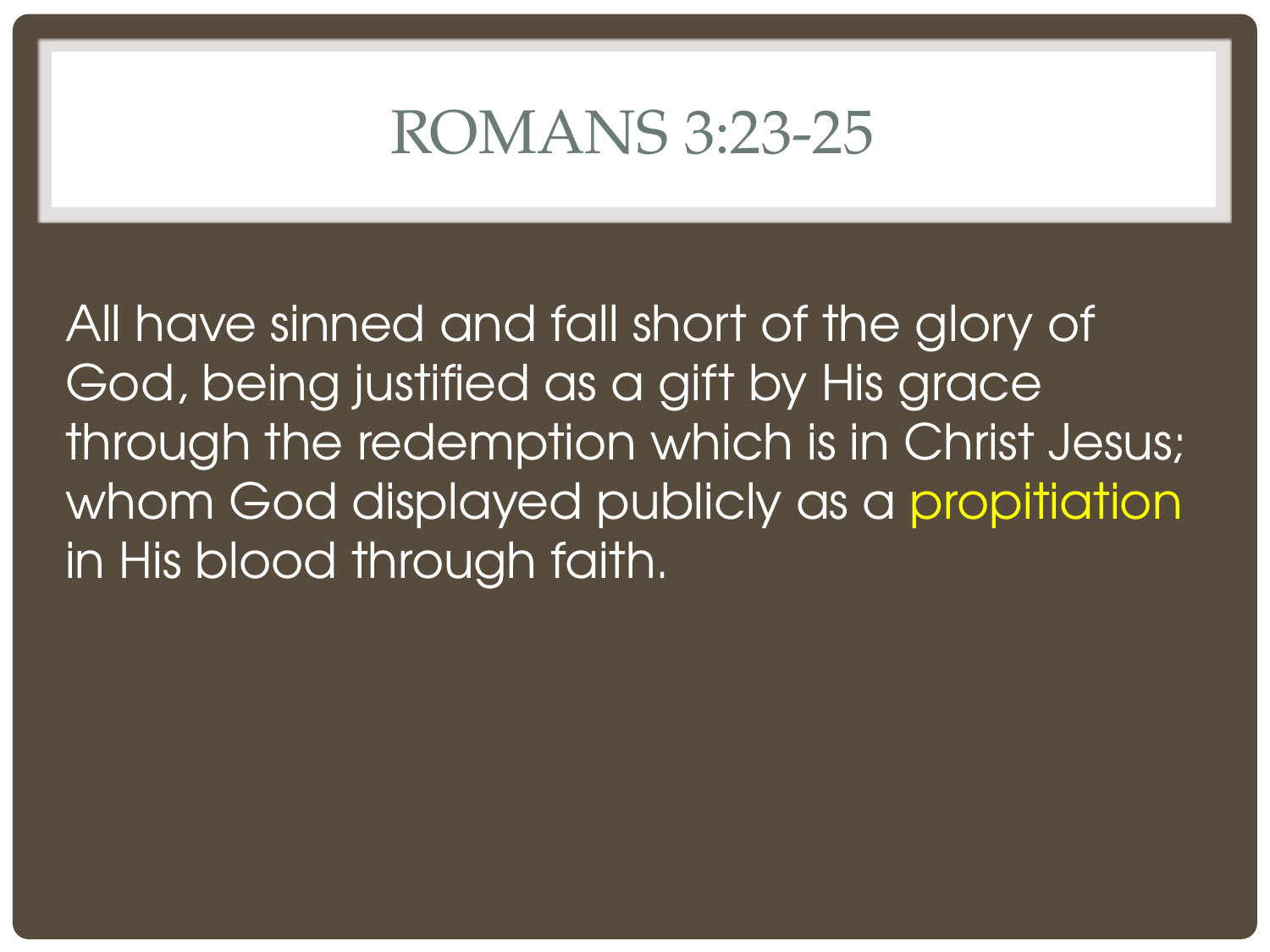

# Romans 3:23-25
All have sinned and fall short of the glory of God, being justified as a gift by His grace through the redemption which is in Christ Jesus; whom God displayed publicly as a propitiation in His blood through faith.